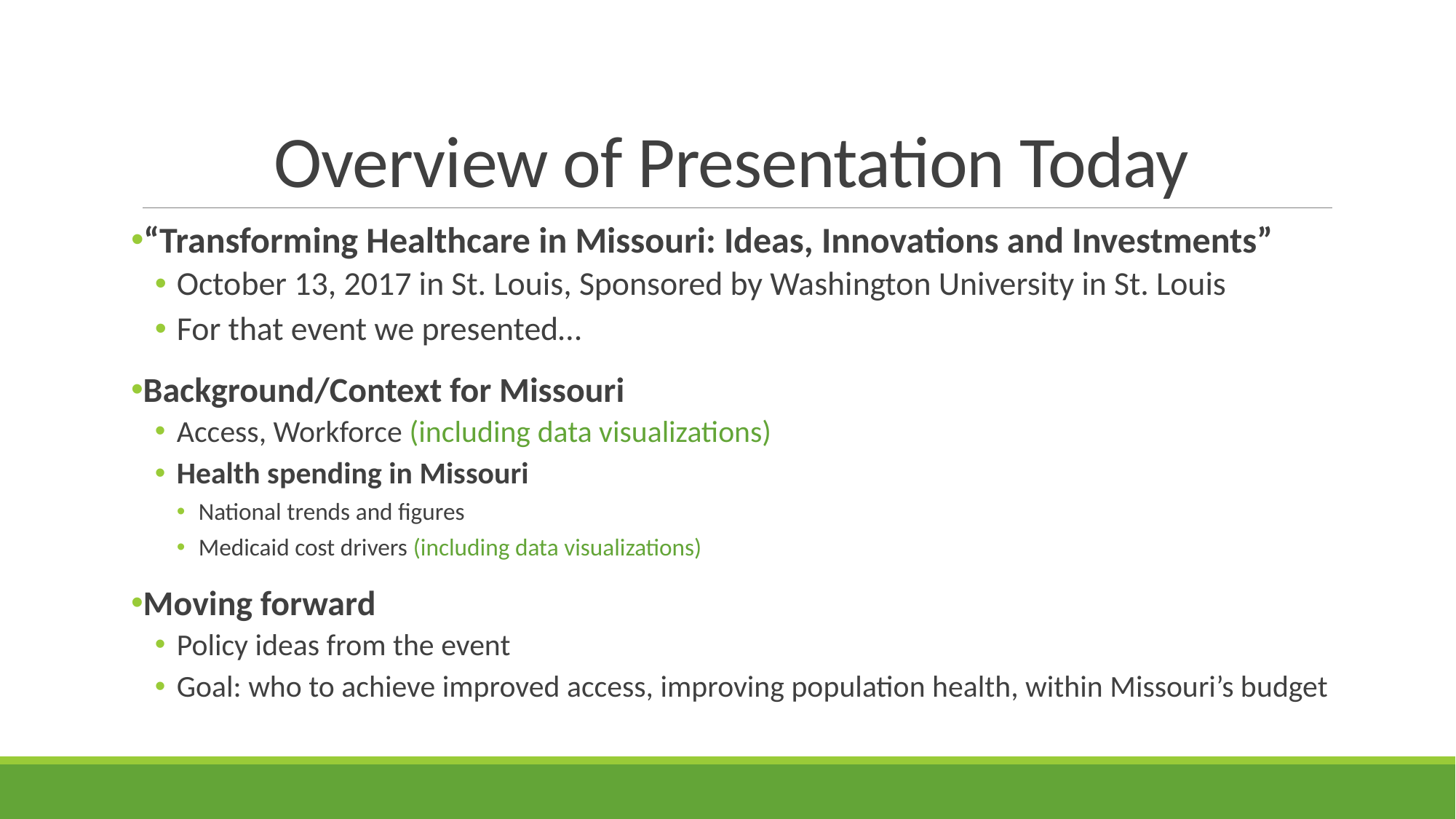

# Overview of Presentation Today
“Transforming Healthcare in Missouri: Ideas, Innovations and Investments”
October 13, 2017 in St. Louis, Sponsored by Washington University in St. Louis
For that event we presented…
Background/Context for Missouri
Access, Workforce (including data visualizations)
Health spending in Missouri
National trends and figures
Medicaid cost drivers (including data visualizations)
Moving forward
Policy ideas from the event
Goal: who to achieve improved access, improving population health, within Missouri’s budget